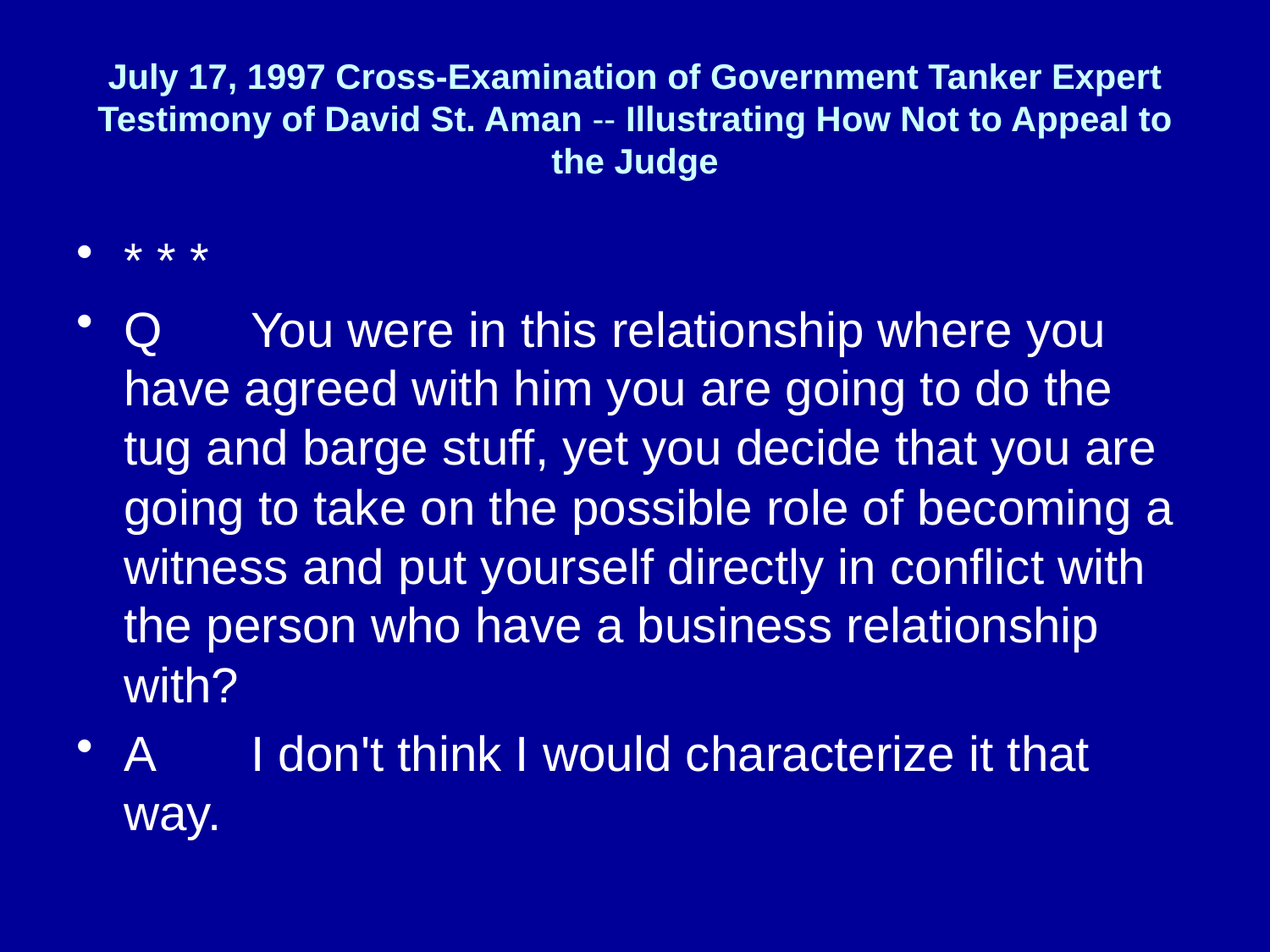

# July 17, 1997 Cross-Examination of Government Tanker Expert Testimony of David St. Aman -- Illustrating How Not to Appeal to the Judge
* * *
Q	You were in this relationship where you have agreed with him you are going to do the tug and barge stuff, yet you decide that you are going to take on the possible role of becoming a witness and put yourself directly in conflict with the person who have a business relationship with?
A	I don't think I would characterize it that way.